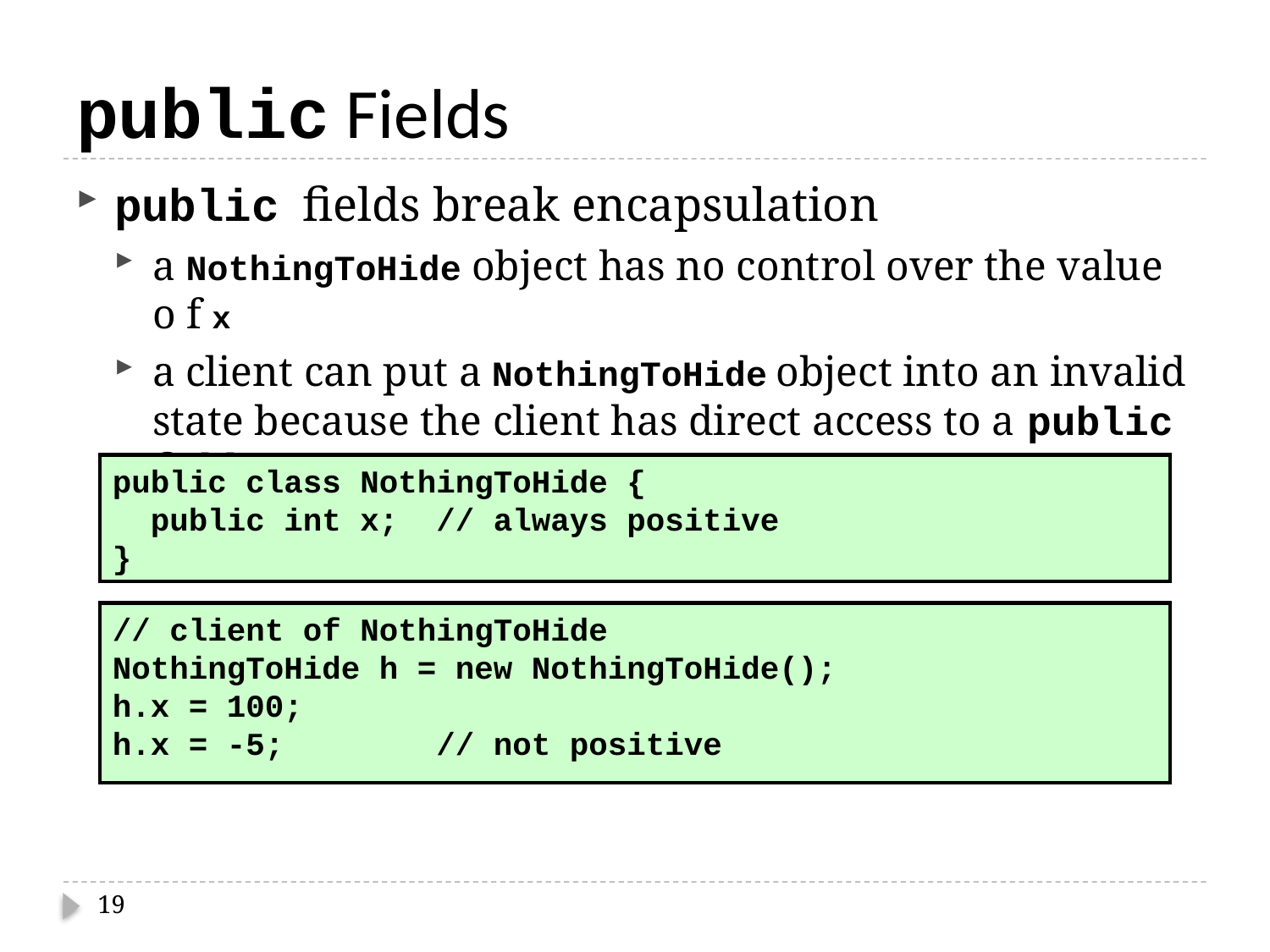

# public Fields
public  fields break encapsulation
a NothingToHide object has no control over the value o f x
a client can put a NothingToHide object into an invalid state because the client has direct access to a public field
public class NothingToHide {
  public int x;  // always positive
}
// client of NothingToHide
NothingToHide h = new NothingToHide();
h.x = 100;
h.x = -5;        // not positive
19